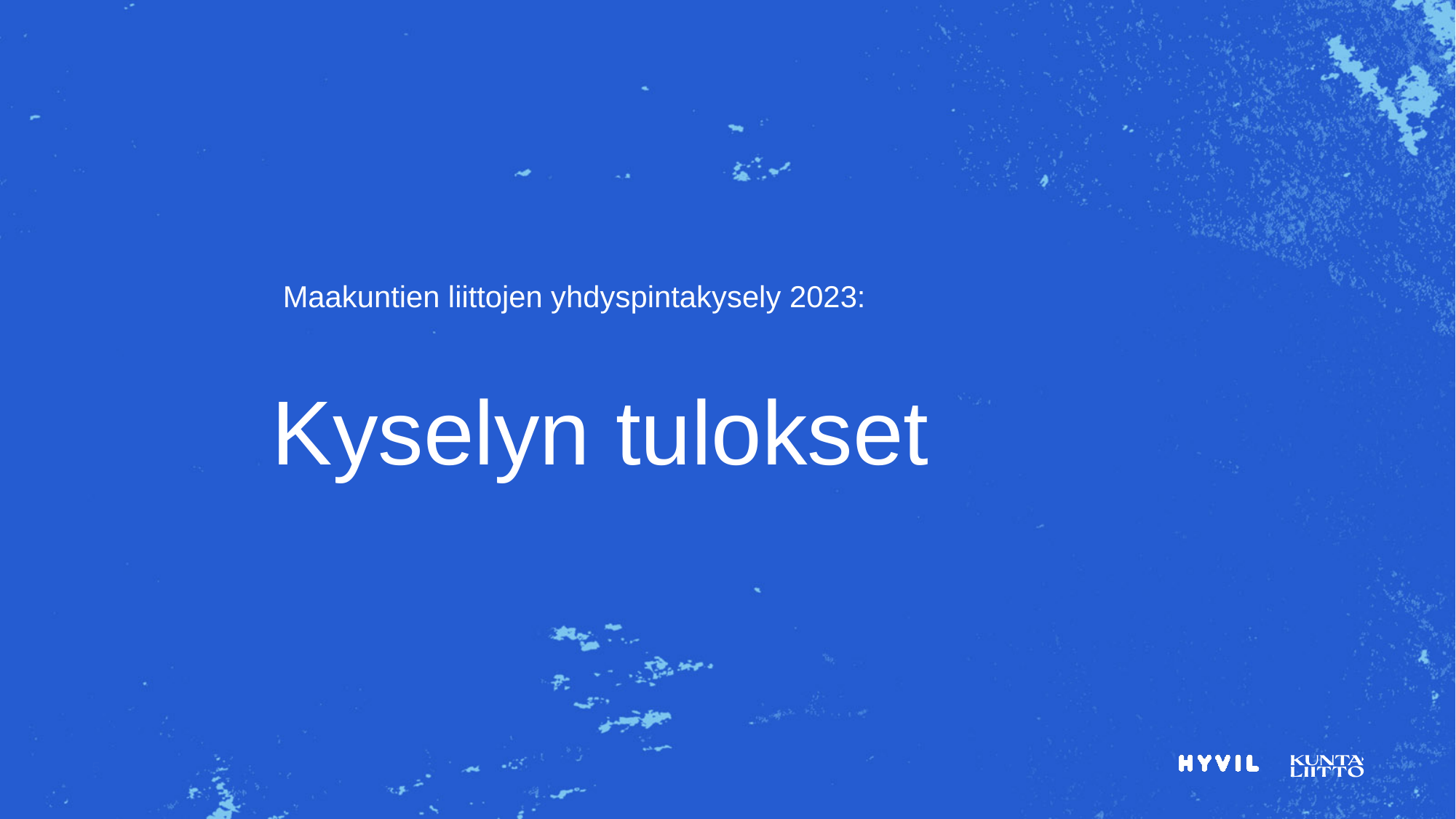

Maakuntien liittojen yhdyspintakysely 2023:
# Kyselyn tulokset
5